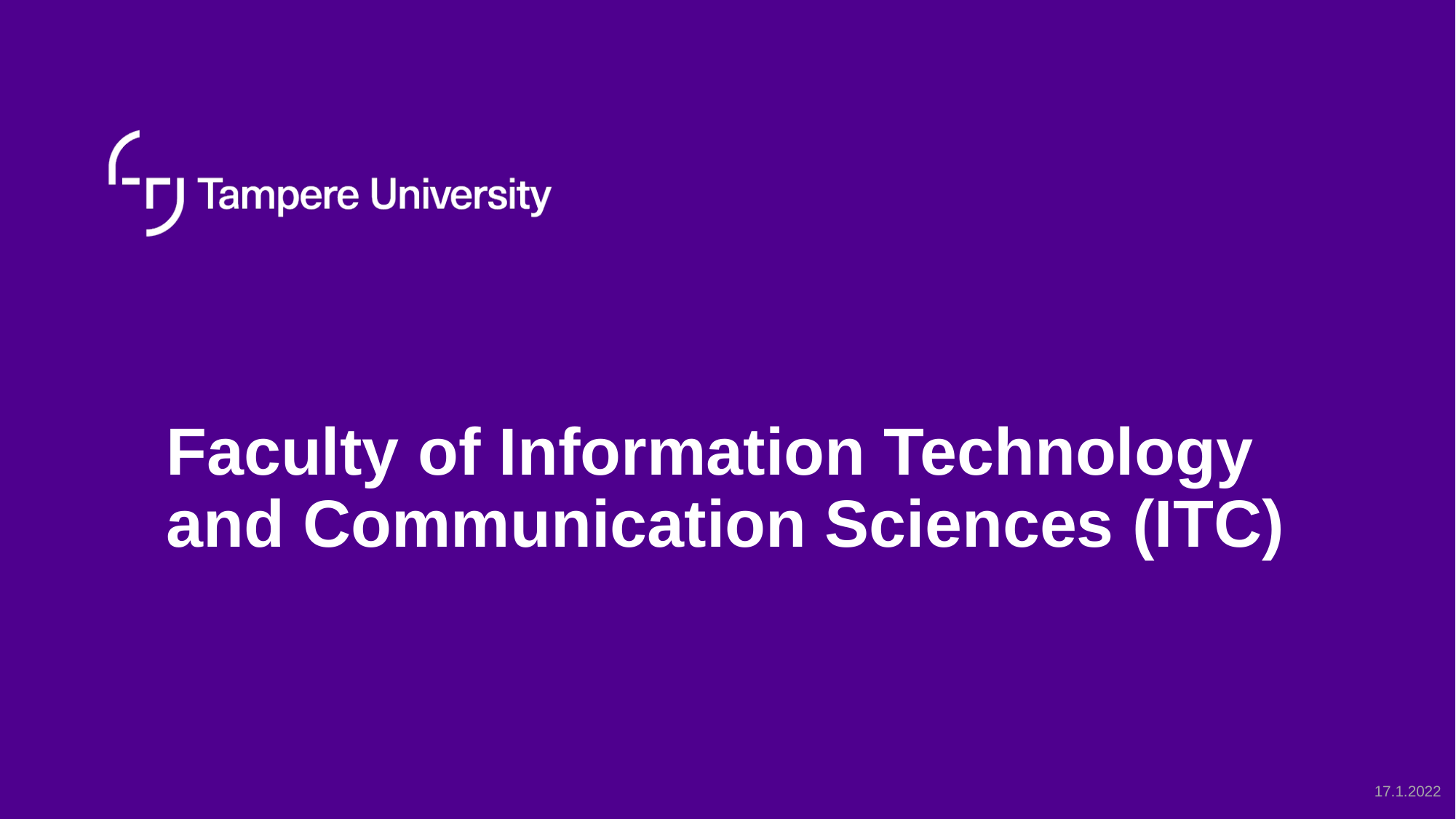

# Faculty of Information Technology and Communication Sciences (ITC)
17.1.2022